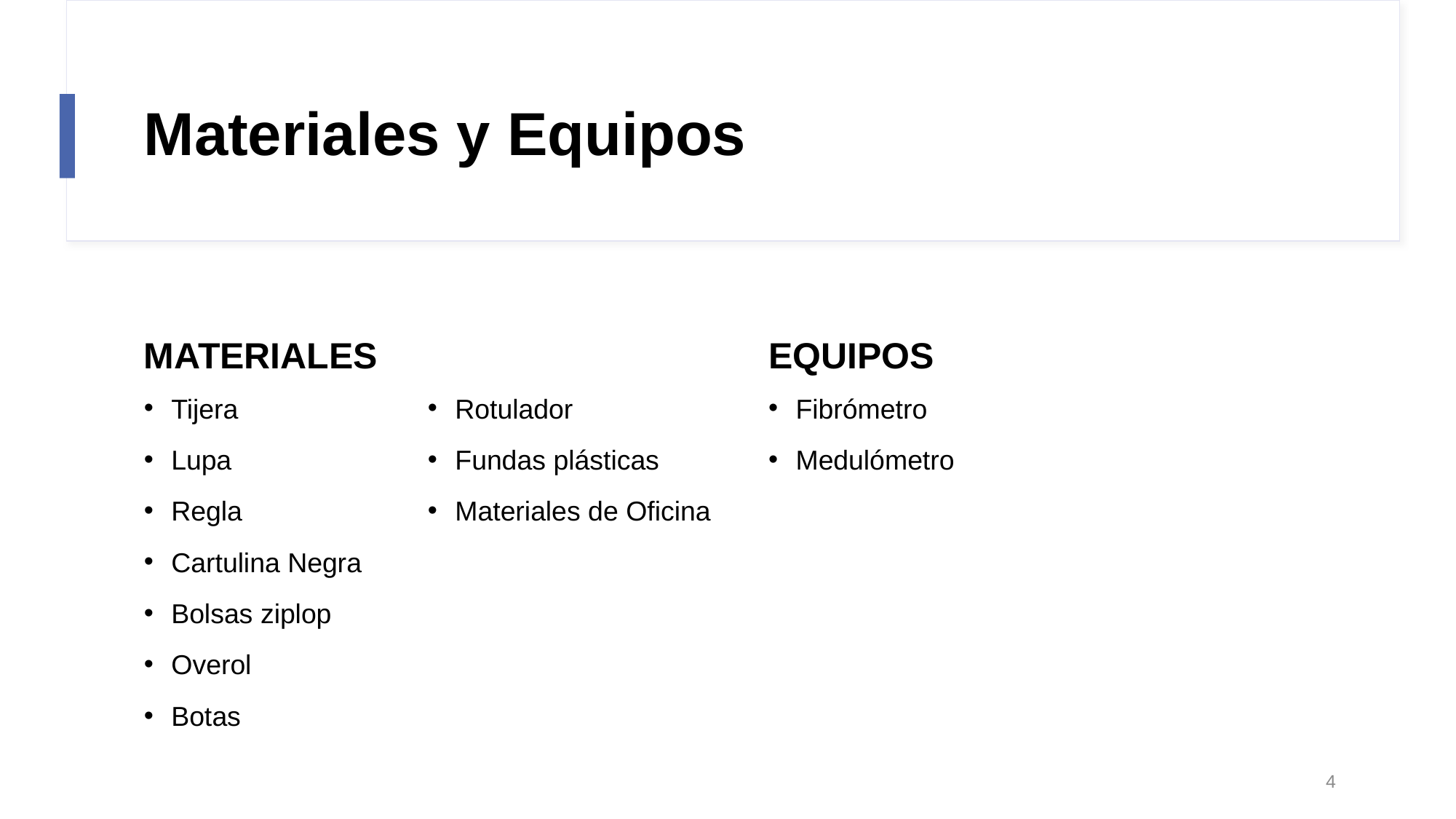

# Materiales y Equipos
MATERIALES
EQUIPOS
Fibrómetro
Medulómetro
Tijera
Lupa
Regla
Cartulina Negra
Bolsas ziplop
Overol
Botas
Rotulador
Fundas plásticas
Materiales de Oficina
4